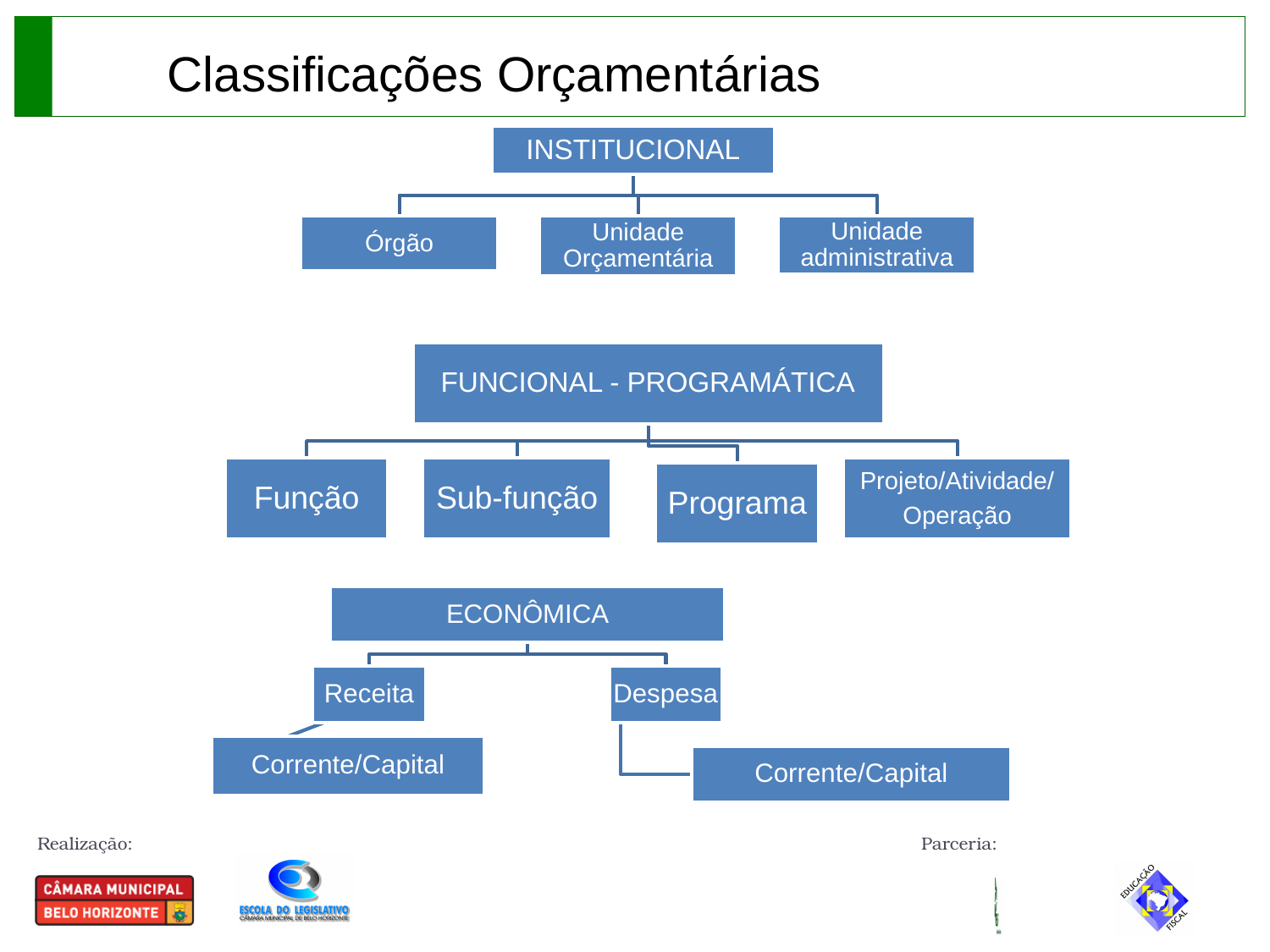

Classificações Orçamentárias
INSTITUCIONAL
Órgão
Unidade Orçamentária
Unidade administrativa
FUNCIONAL - PROGRAMÁTICA
Função
Sub-função
Programa
Projeto/Atividade/
Operação
ECONÔMICA
Receita
Corrente/Capital
Despesa
Corrente/Capital